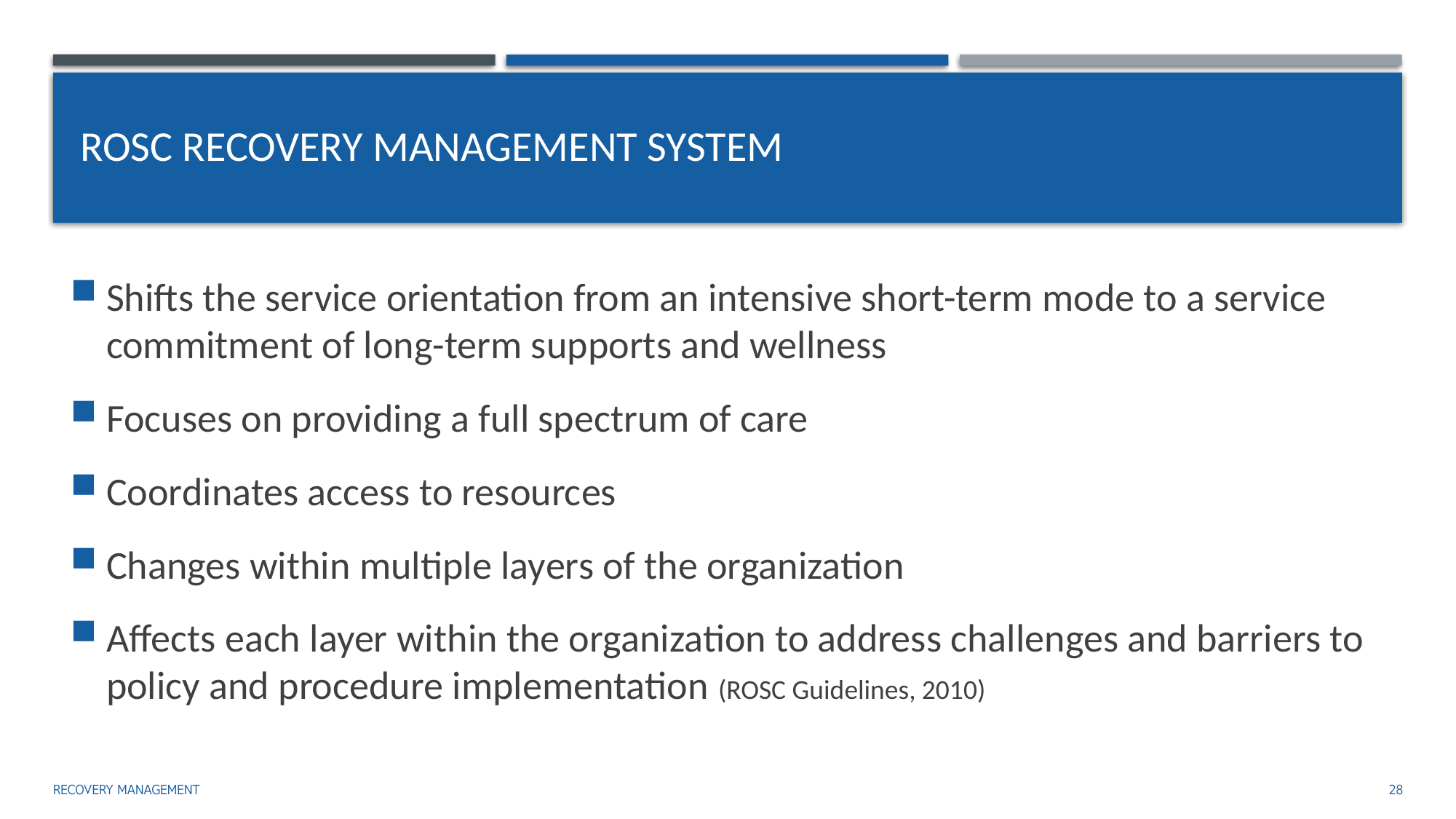

# Rosc recovery management system
Shifts the service orientation from an intensive short-term mode to a service commitment of long-term supports and wellness
Focuses on providing a full spectrum of care
Coordinates access to resources
Changes within multiple layers of the organization
Affects each layer within the organization to address challenges and barriers to policy and procedure implementation (ROSC Guidelines, 2010)

Recovery management
28